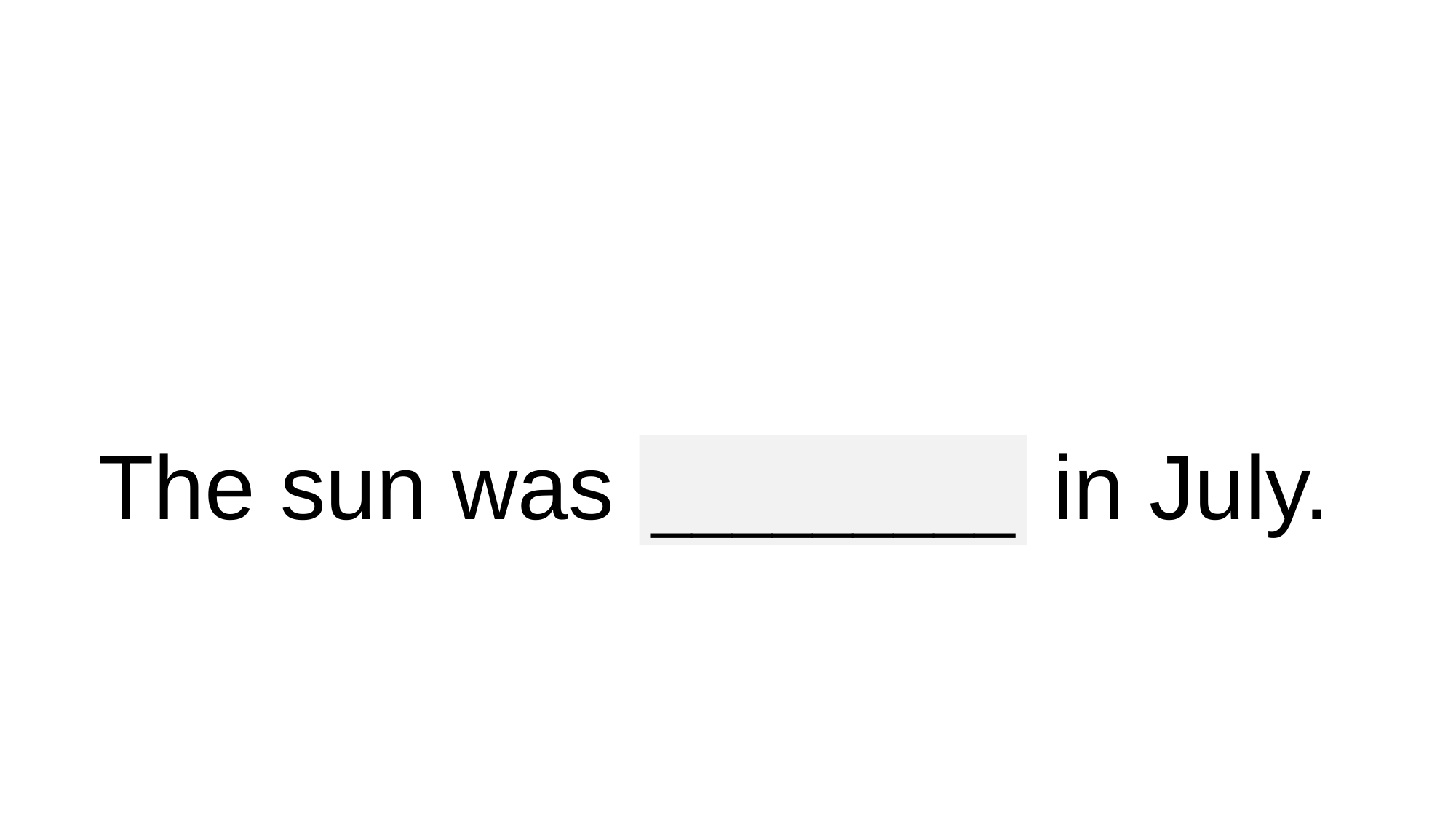

# The sun was scorching in July.
_________